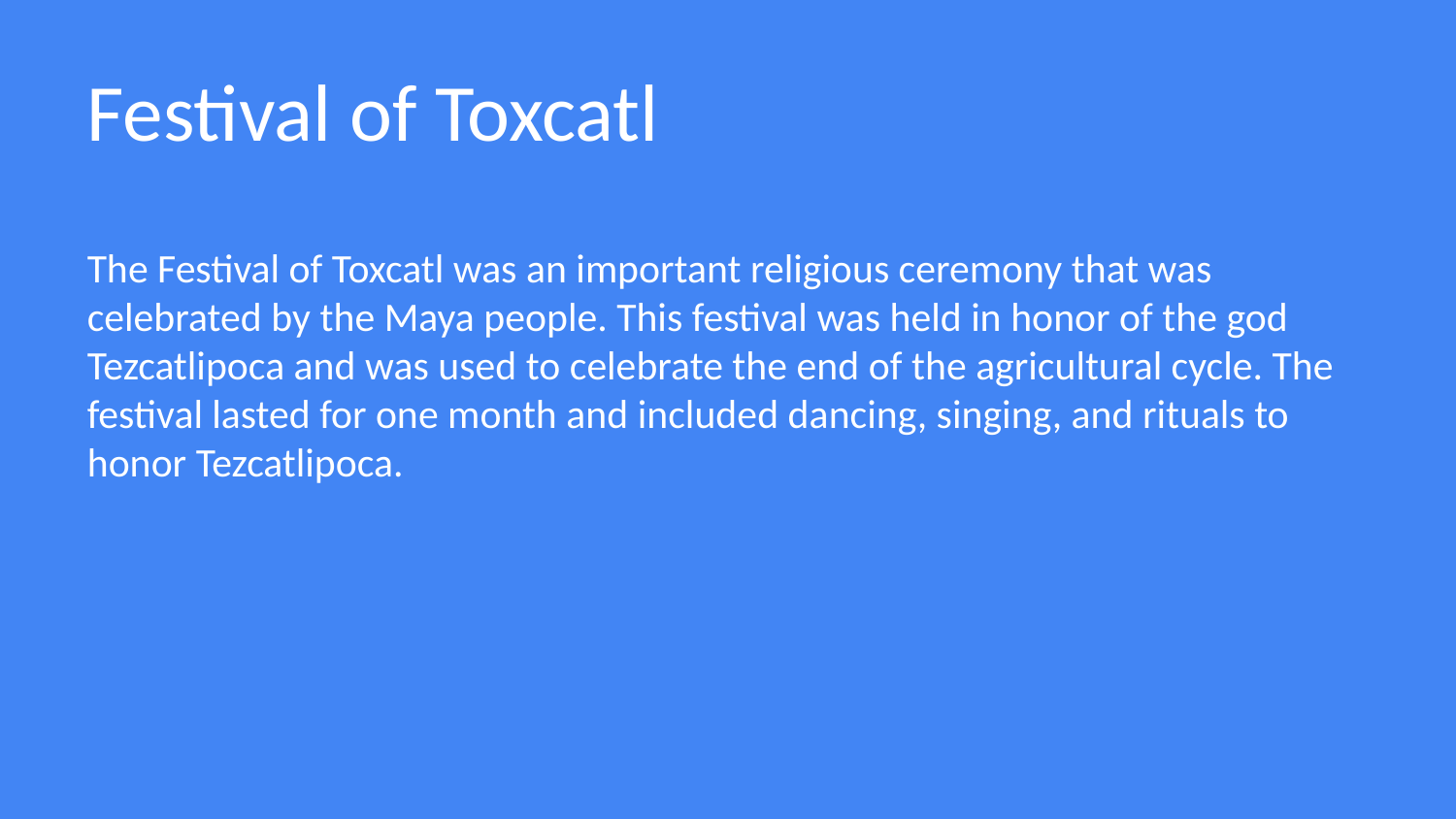

Festival of Toxcatl
The Festival of Toxcatl was an important religious ceremony that was celebrated by the Maya people. This festival was held in honor of the god Tezcatlipoca and was used to celebrate the end of the agricultural cycle. The festival lasted for one month and included dancing, singing, and rituals to honor Tezcatlipoca.